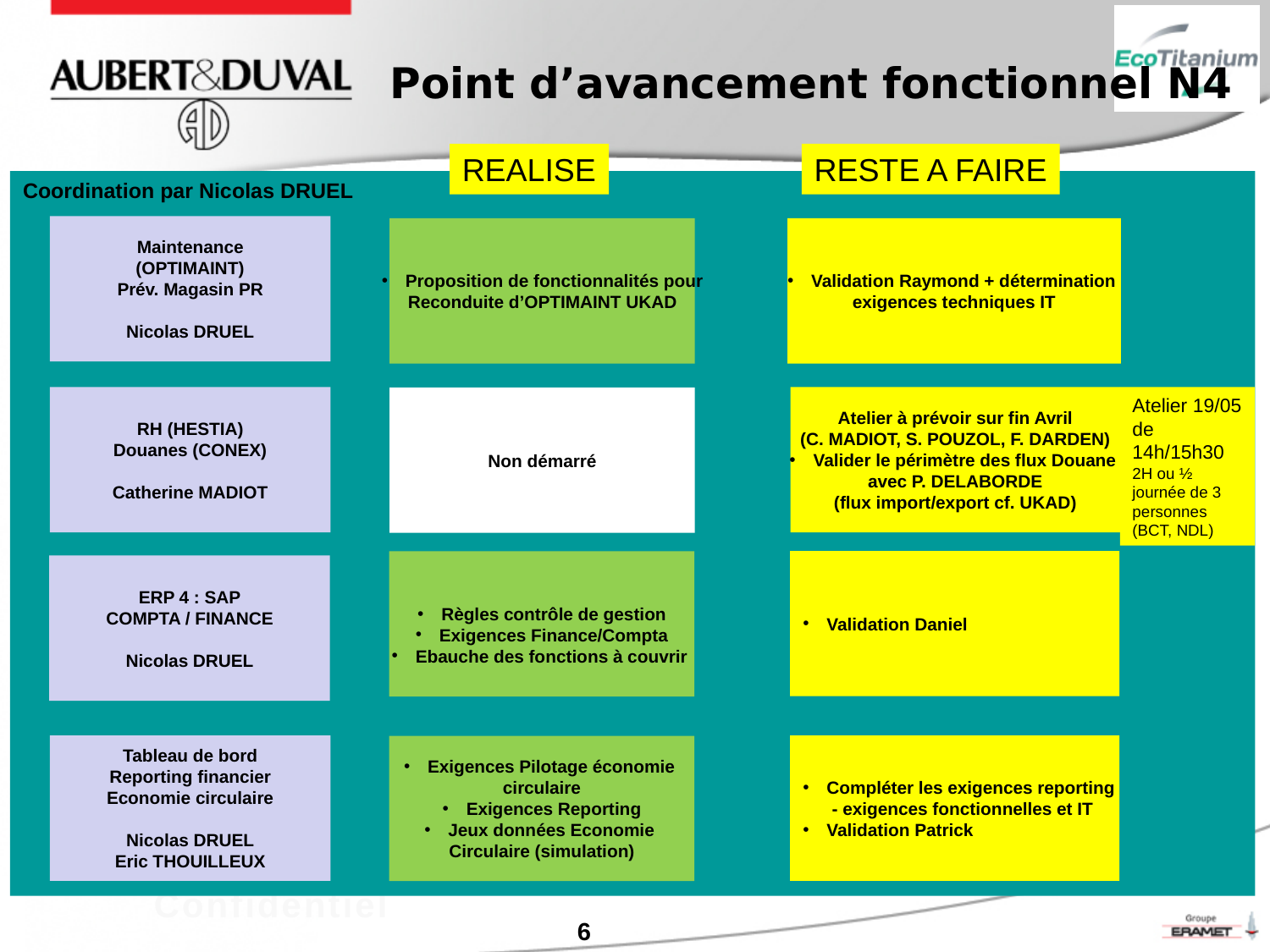

# Point d’avancement fonctionnel N4
REALISE
RESTE A FAIRE
Coordination par Nicolas DRUEL
Maintenance
(OPTIMAINT)
Prév. Magasin PR

Nicolas DRUEL
Proposition de fonctionnalités pour
Reconduite d’OPTIMAINT UKAD
Validation Raymond + détermination
exigences techniques IT
Atelier à prévoir sur fin Avril
(C. MADIOT, S. POUZOL, F. DARDEN)
Valider le périmètre des flux Douane
avec P. DELABORDE
(flux import/export cf. UKAD)
Atelier 19/05 de 14h/15h30
2H ou ½ journée de 3 personnes
(BCT, NDL)
RH (HESTIA)
Douanes (CONEX)

Catherine MADIOT
Non démarré
Validation Daniel

Règles contrôle de gestion
Exigences Finance/Compta
Ebauche des fonctions à couvrir
ERP 4 : SAP
COMPTA / FINANCE

Nicolas DRUEL
Compléter les exigences reporting
      - exigences fonctionnelles et IT
Validation Patrick
Tableau de bord
Reporting financier
Economie circulaire

Nicolas DRUEL
Eric THOUILLEUX
Exigences Pilotage économie
circulaire
Exigences Reporting
Jeux données Economie
Circulaire (simulation)